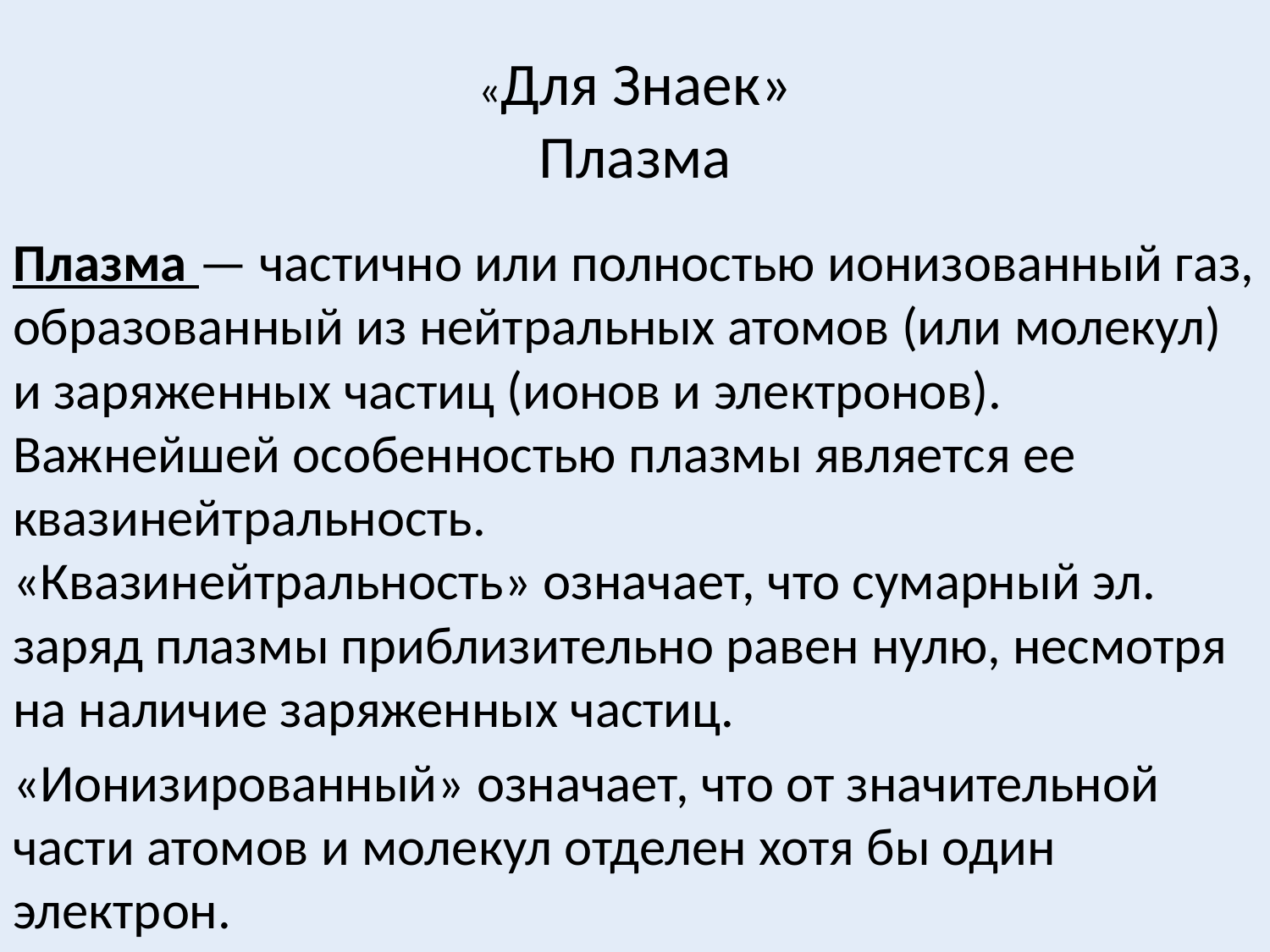

# «Для Знаек» Плазма
Плазма — частично или полностью ионизованный газ, образованный из нейтральных атомов (или молекул) и заряженных частиц (ионов и электронов). Важнейшей особенностью плазмы является ее квазинейтральность.
«Квазинейтральность» означает, что сумарный эл. заряд плазмы приблизительно равен нулю, несмотря на наличие заряженных частиц.
«Ионизированный» означает, что от значительной части атомов и молекул отделен хотя бы один электрон.